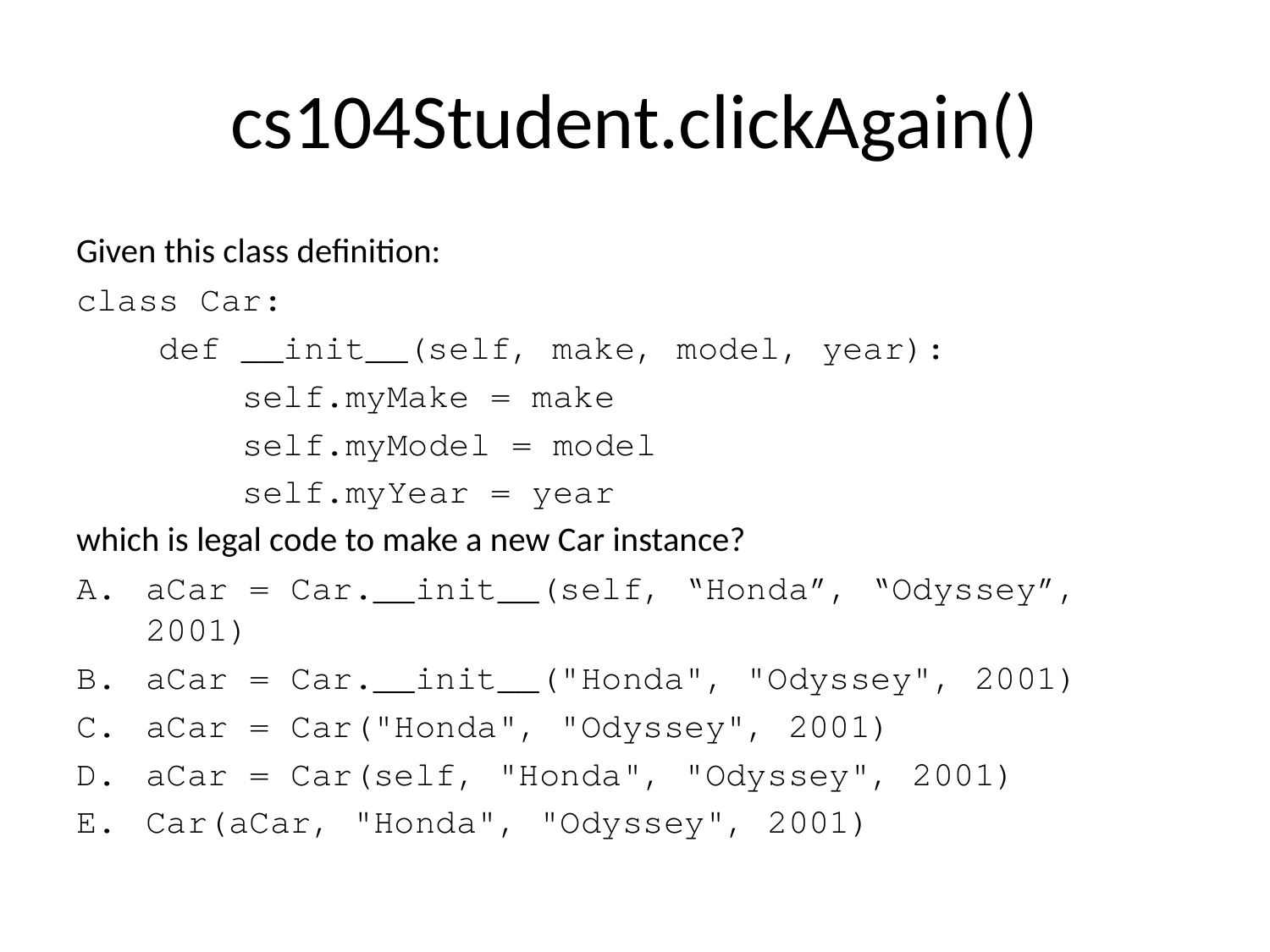

# cs104Student.clickAgain()
Given this class definition:
class Car:
    def __init__(self, make, model, year):
        self.myMake = make
        self.myModel = model
        self.myYear = year
which is legal code to make a new Car instance?
aCar = Car.__init__(self, “Honda”, “Odyssey”, 2001)
aCar = Car.__init__("Honda", "Odyssey", 2001)
aCar = Car("Honda", "Odyssey", 2001)
aCar = Car(self, "Honda", "Odyssey", 2001)
Car(aCar, "Honda", "Odyssey", 2001)